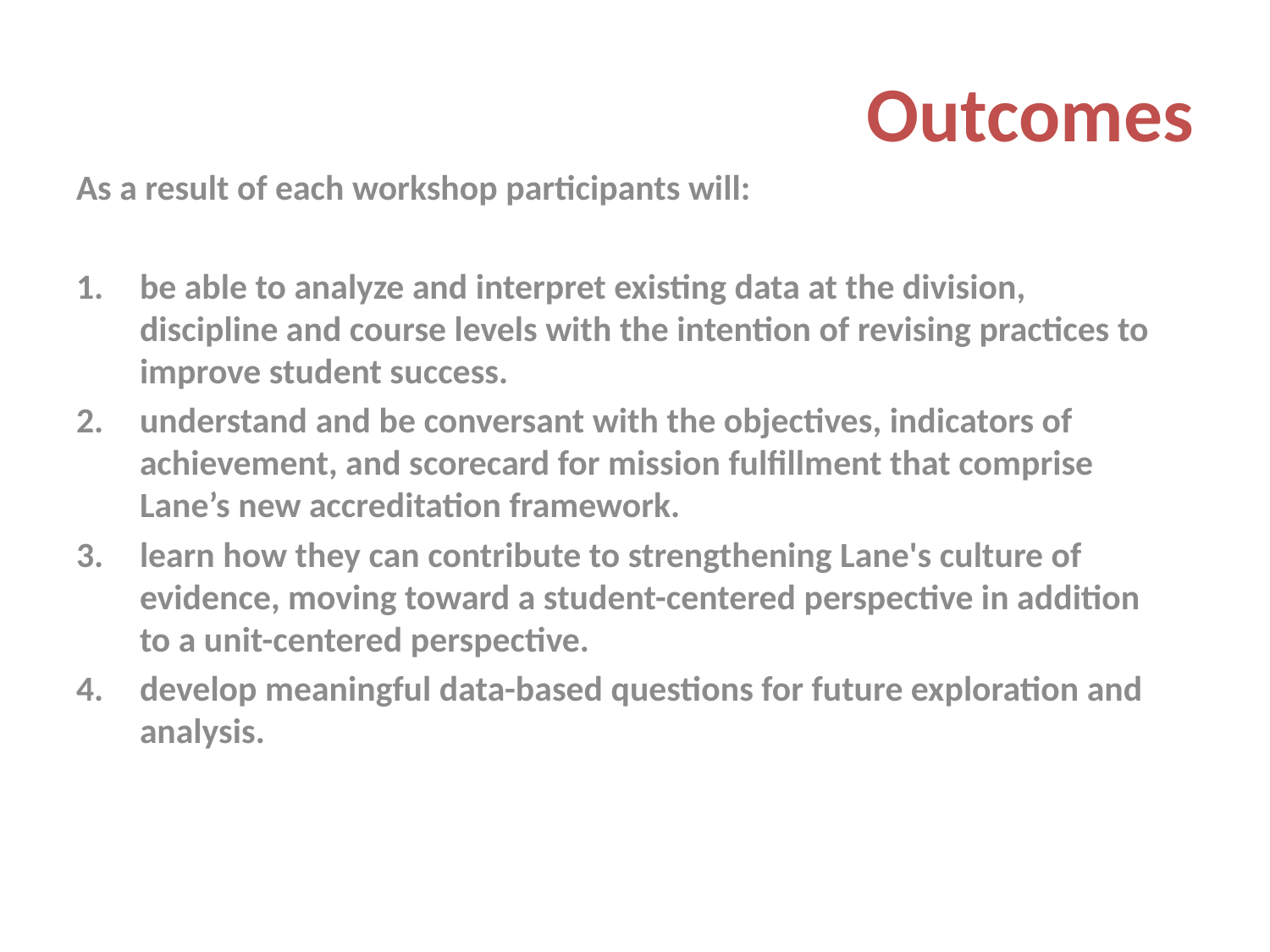

# Outcomes
As a result of each workshop participants will:

be able to analyze and interpret existing data at the division, discipline and course levels with the intention of revising practices to improve student success.
understand and be conversant with the objectives, indicators of achievement, and scorecard for mission fulfillment that comprise Lane’s new accreditation framework.
learn how they can contribute to strengthening Lane's culture of evidence, moving toward a student-centered perspective in addition to a unit-centered perspective.
develop meaningful data-based questions for future exploration and analysis.